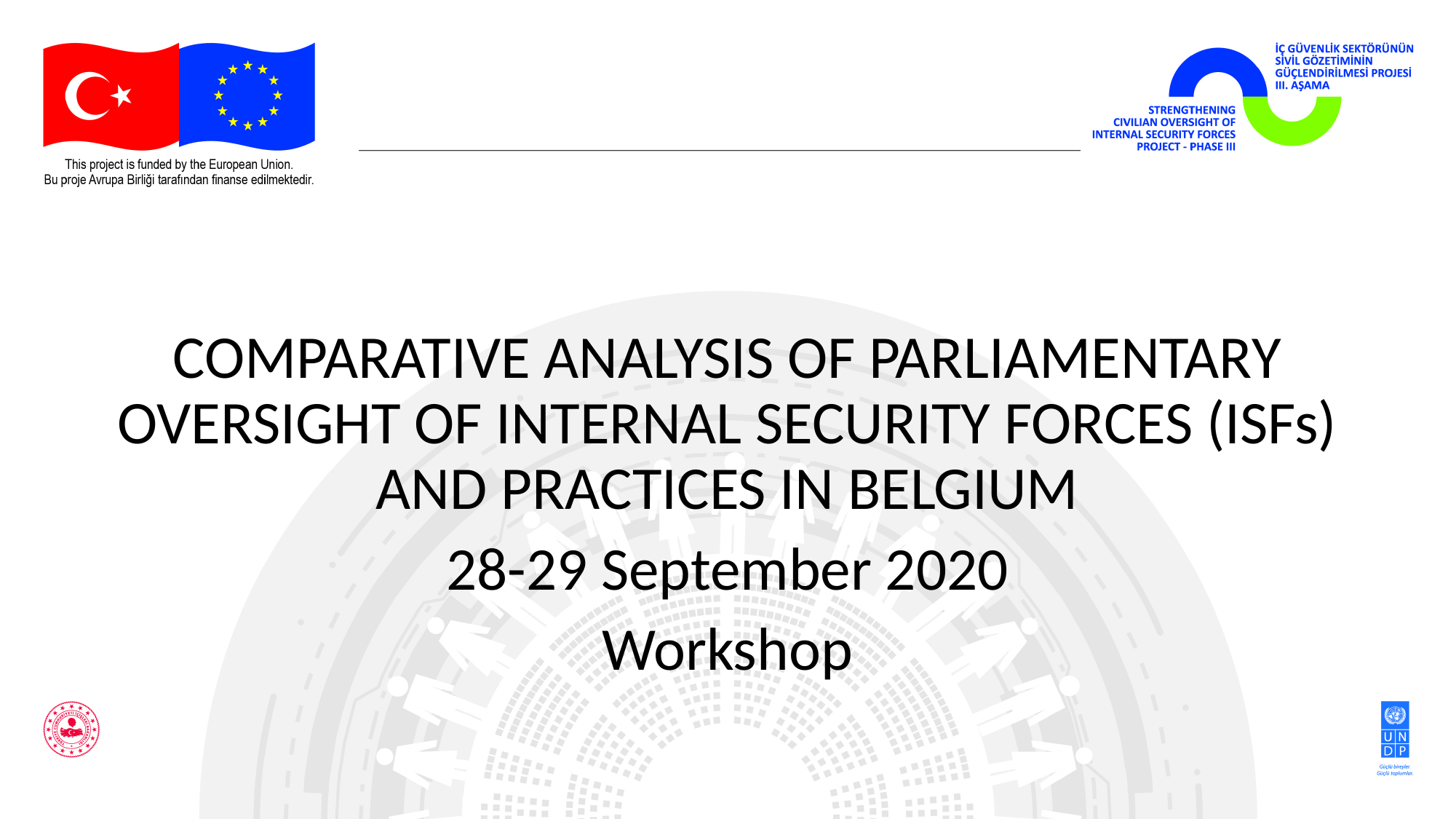

#

COMPARATIVE ANALYSIS OF PARLIAMENTARY OVERSIGHT OF INTERNAL SECURITY FORCES (ISFs) AND PRACTICES IN BELGIUM
28-29 September 2020
Workshop